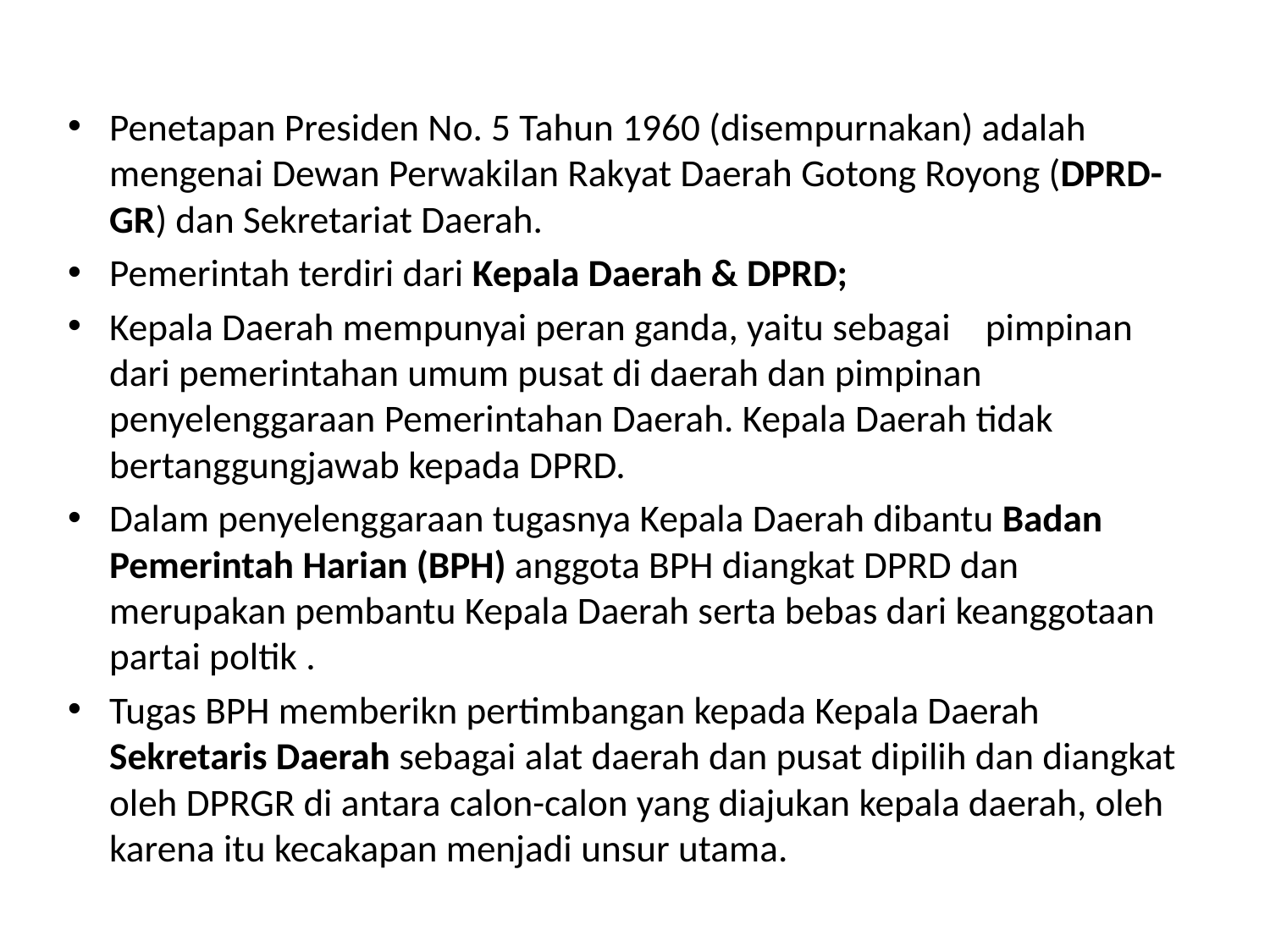

#
Penetapan Presiden No. 5 Tahun 1960 (disempurnakan) adalah mengenai Dewan Perwakilan Rakyat Daerah Gotong Royong (DPRD-GR) dan Sekretariat Daerah.
Pemerintah terdiri dari Kepala Daerah & DPRD;
Kepala Daerah mempunyai peran ganda, yaitu sebagai    pimpinan dari pemerintahan umum pusat di daerah dan pimpinan penyelenggaraan Pemerintahan Daerah. Kepala Daerah tidak bertanggungjawab kepada DPRD.
Dalam penyelenggaraan tugasnya Kepala Daerah dibantu Badan Pemerintah Harian (BPH) anggota BPH diangkat DPRD dan merupakan pembantu Kepala Daerah serta bebas dari keanggotaan partai poltik .
Tugas BPH memberikn pertimbangan kepada Kepala Daerah Sekretaris Daerah sebagai alat daerah dan pusat dipilih dan diangkat oleh DPRGR di antara calon-calon yang diajukan kepala daerah, oleh karena itu kecakapan menjadi unsur utama.